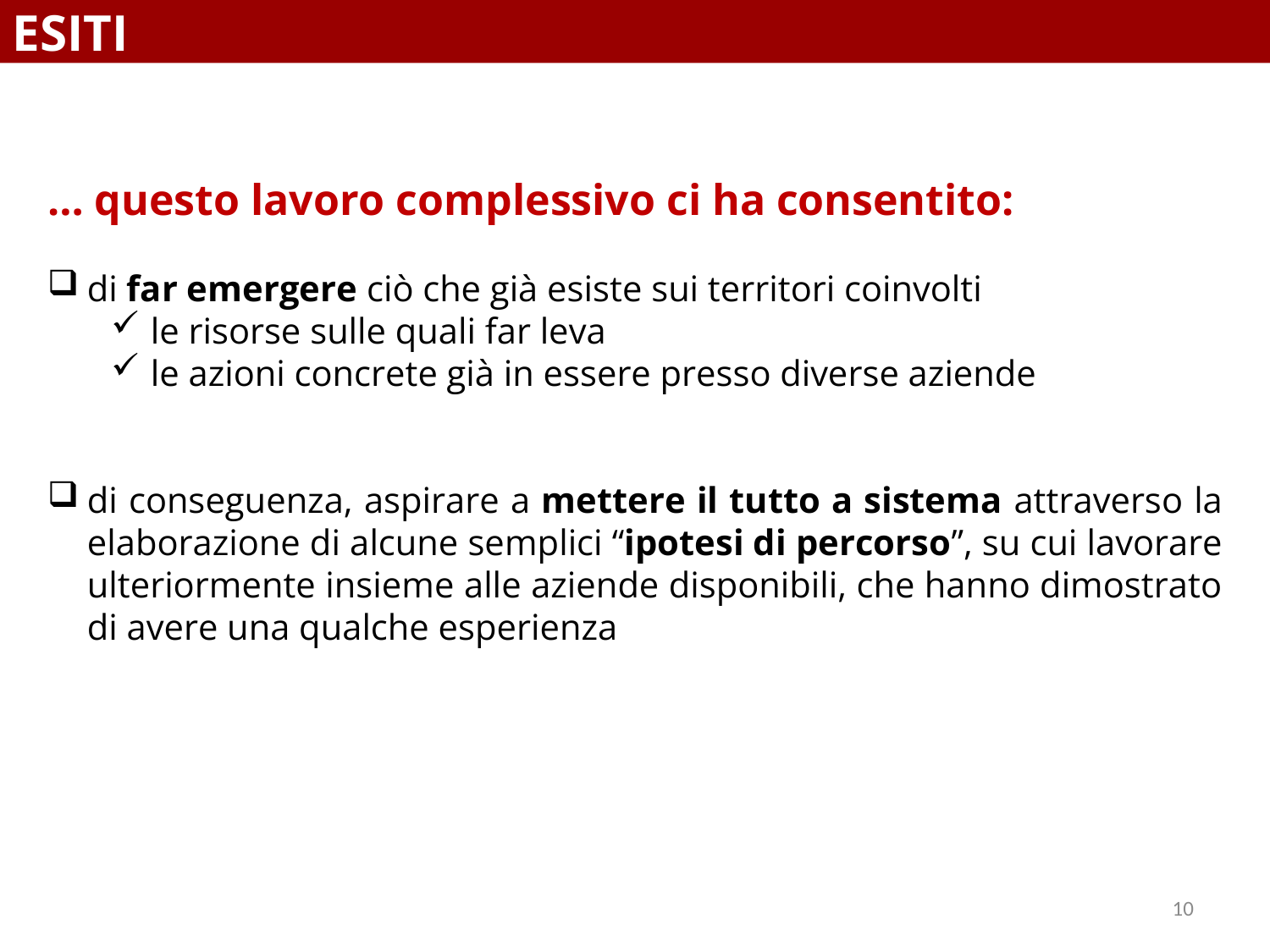

ESITI

… questo lavoro complessivo ci ha consentito:

di far emergere ciò che già esiste sui territori coinvolti
le risorse sulle quali far leva
le azioni concrete già in essere presso diverse aziende

di conseguenza, aspirare a mettere il tutto a sistema attraverso la elaborazione di alcune semplici “ipotesi di percorso”, su cui lavorare ulteriormente insieme alle aziende disponibili, che hanno dimostrato di avere una qualche esperienza

10